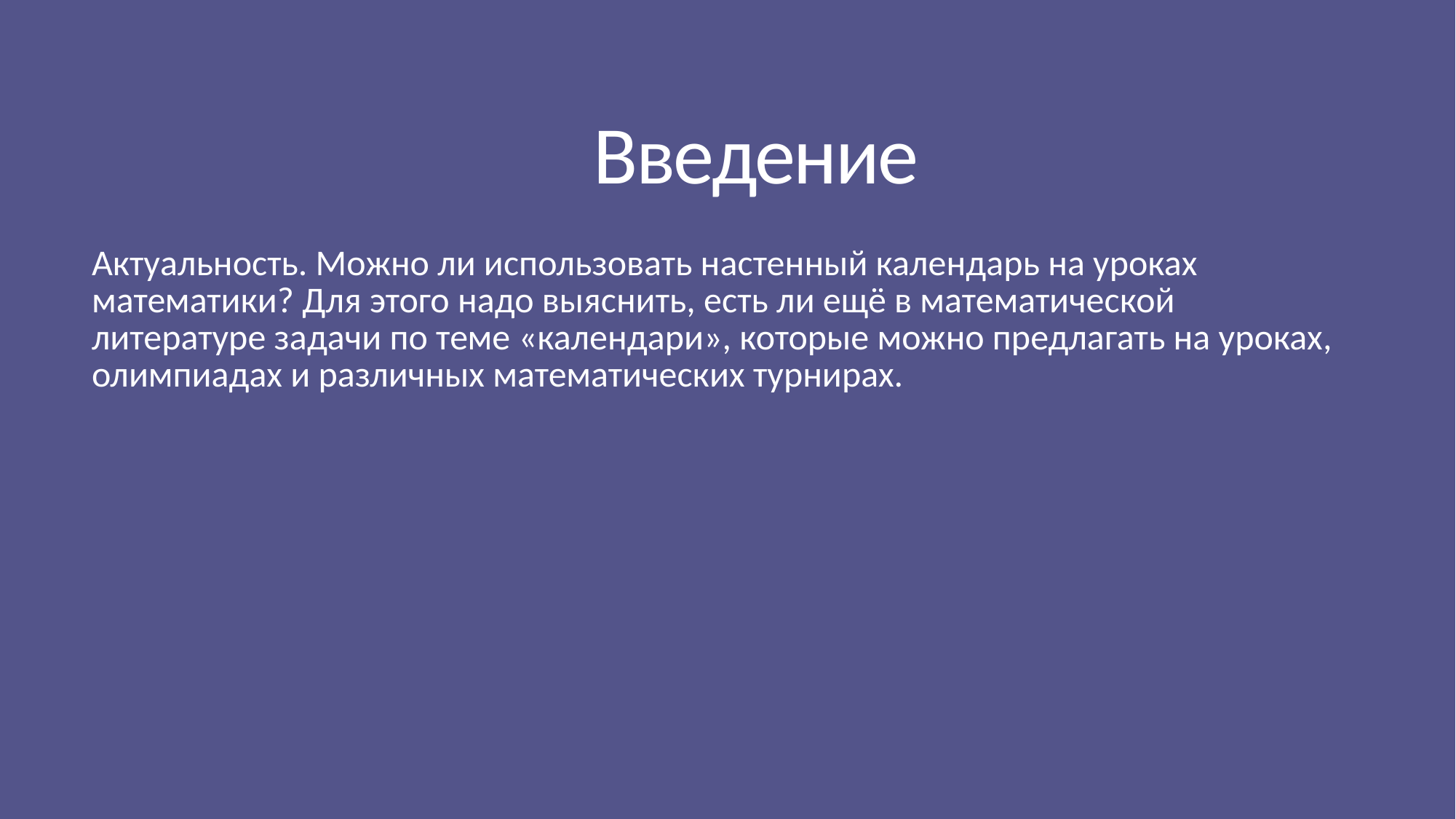

# Введение
Актуальность. Можно ли использовать настенный календарь на уроках математики? Для этого надо выяснить, есть ли ещё в математической литературе задачи по теме «календари», которые можно предлагать на уроках, олимпиадах и различных математических турнирах.